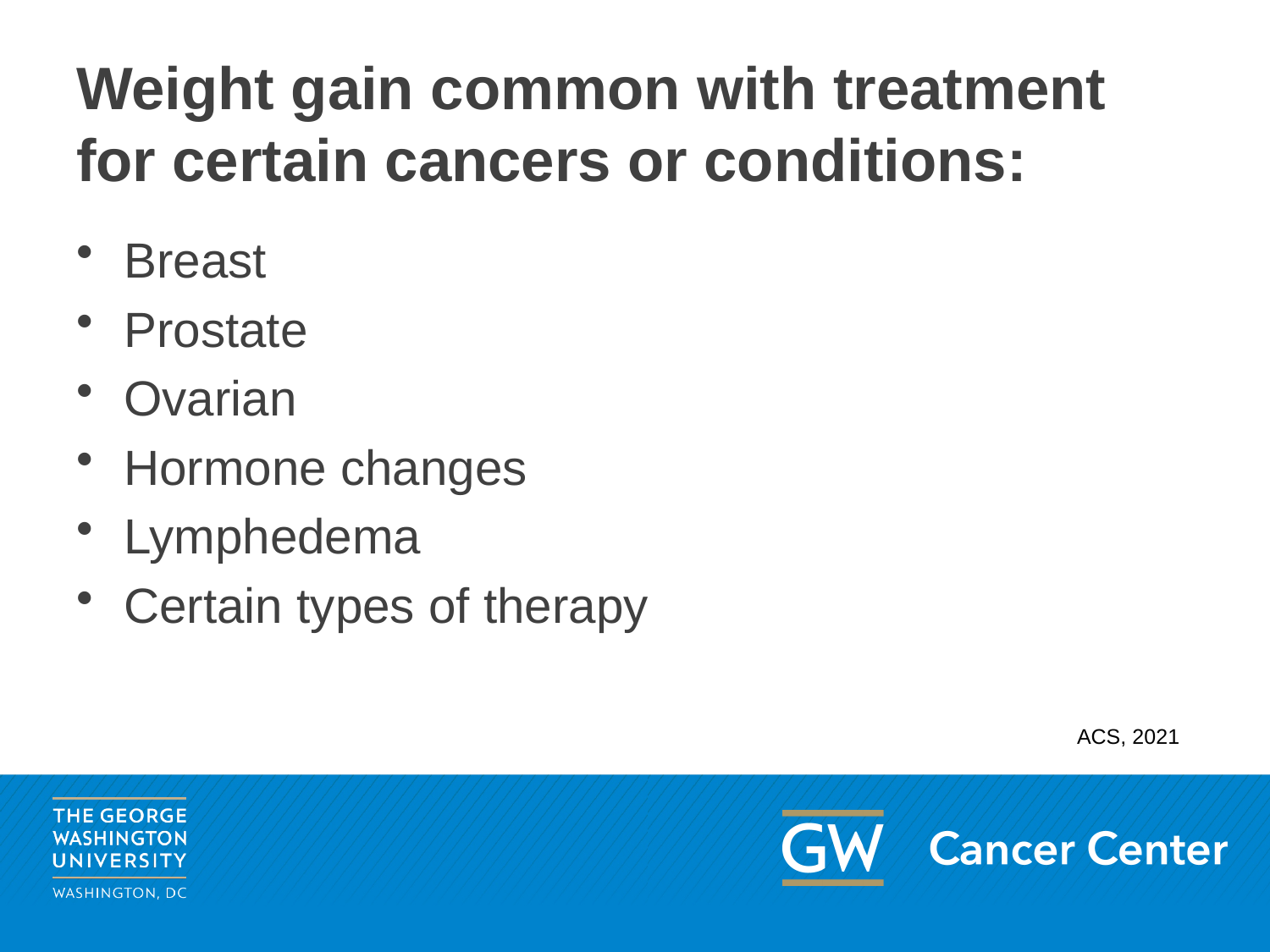

# Weight gain common with treatment for certain cancers or conditions:
Breast
Prostate
Ovarian
Hormone changes
Lymphedema
Certain types of therapy

ACS, 2021